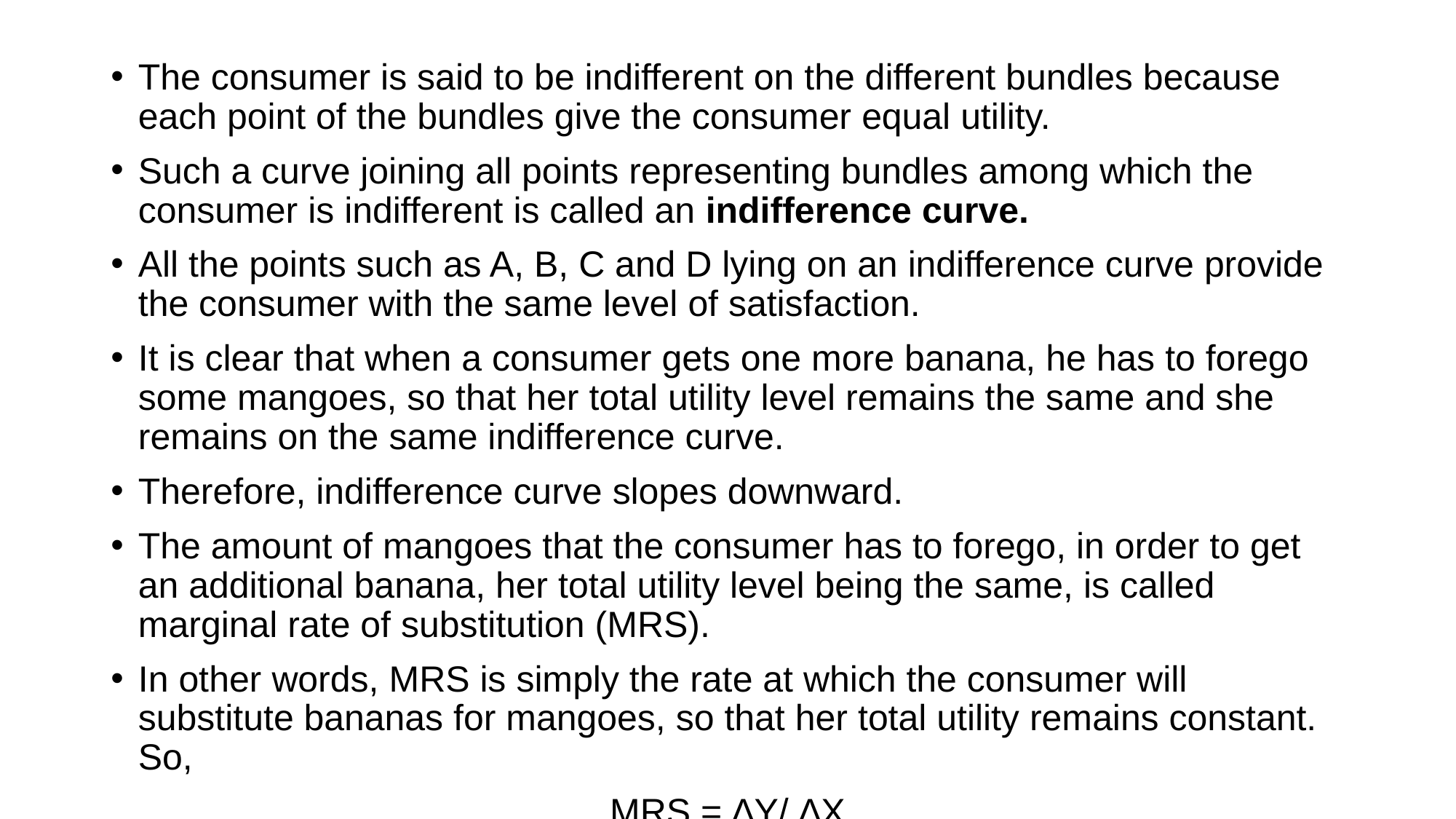

The consumer is said to be indifferent on the different bundles because each point of the bundles give the consumer equal utility.
Such a curve joining all points representing bundles among which the consumer is indifferent is called an indifference curve.
All the points such as A, B, C and D lying on an indifference curve provide the consumer with the same level of satisfaction.
It is clear that when a consumer gets one more banana, he has to forego some mangoes, so that her total utility level remains the same and she remains on the same indifference curve.
Therefore, indifference curve slopes downward.
The amount of mangoes that the consumer has to forego, in order to get an additional banana, her total utility level being the same, is called marginal rate of substitution (MRS).
In other words, MRS is simply the rate at which the consumer will substitute bananas for mangoes, so that her total utility remains constant. So,
MRS = ∆Y/ ∆X